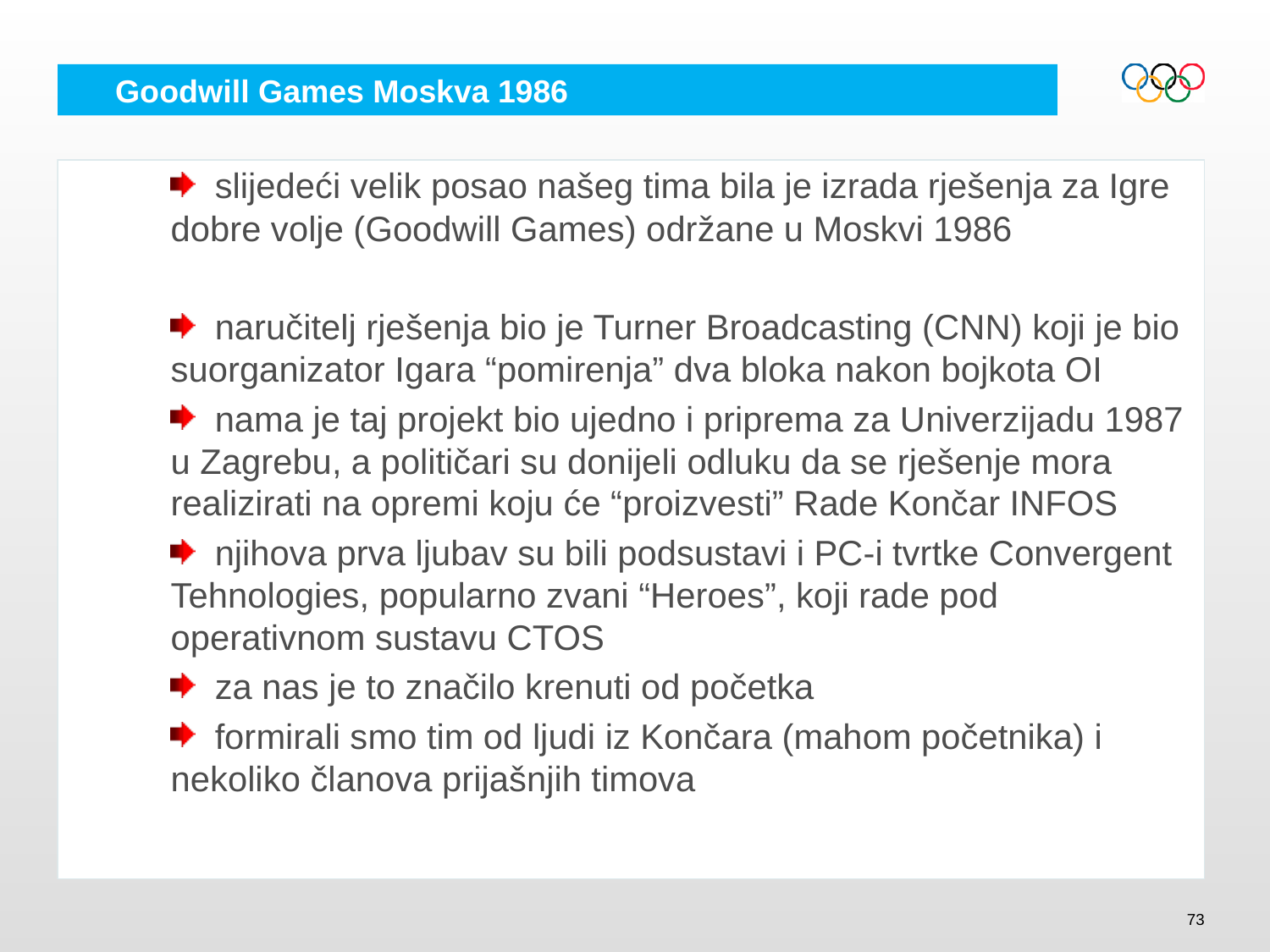

slijedeći velik posao našeg tima bila je izrada rješenja za Igre dobre volje (Goodwill Games) održane u Moskvi 1986

  naručitelj rješenja bio je Turner Broadcasting (CNN) koji je bio suorganizator Igara “pomirenja” dva bloka nakon bojkota OI
  nama je taj projekt bio ujedno i priprema za Univerzijadu 1987 u Zagrebu, a političari su donijeli odluku da se rješenje mora realizirati na opremi koju će “proizvesti” Rade Končar INFOS
  njihova prva ljubav su bili podsustavi i PC-i tvrtke Convergent Tehnologies, popularno zvani “Heroes”, koji rade pod operativnom sustavu CTOS
  za nas je to značilo krenuti od početka
  formirali smo tim od ljudi iz Končara (mahom početnika) i nekoliko članova prijašnjih timova
# Goodwill Games Moskva 1986
73